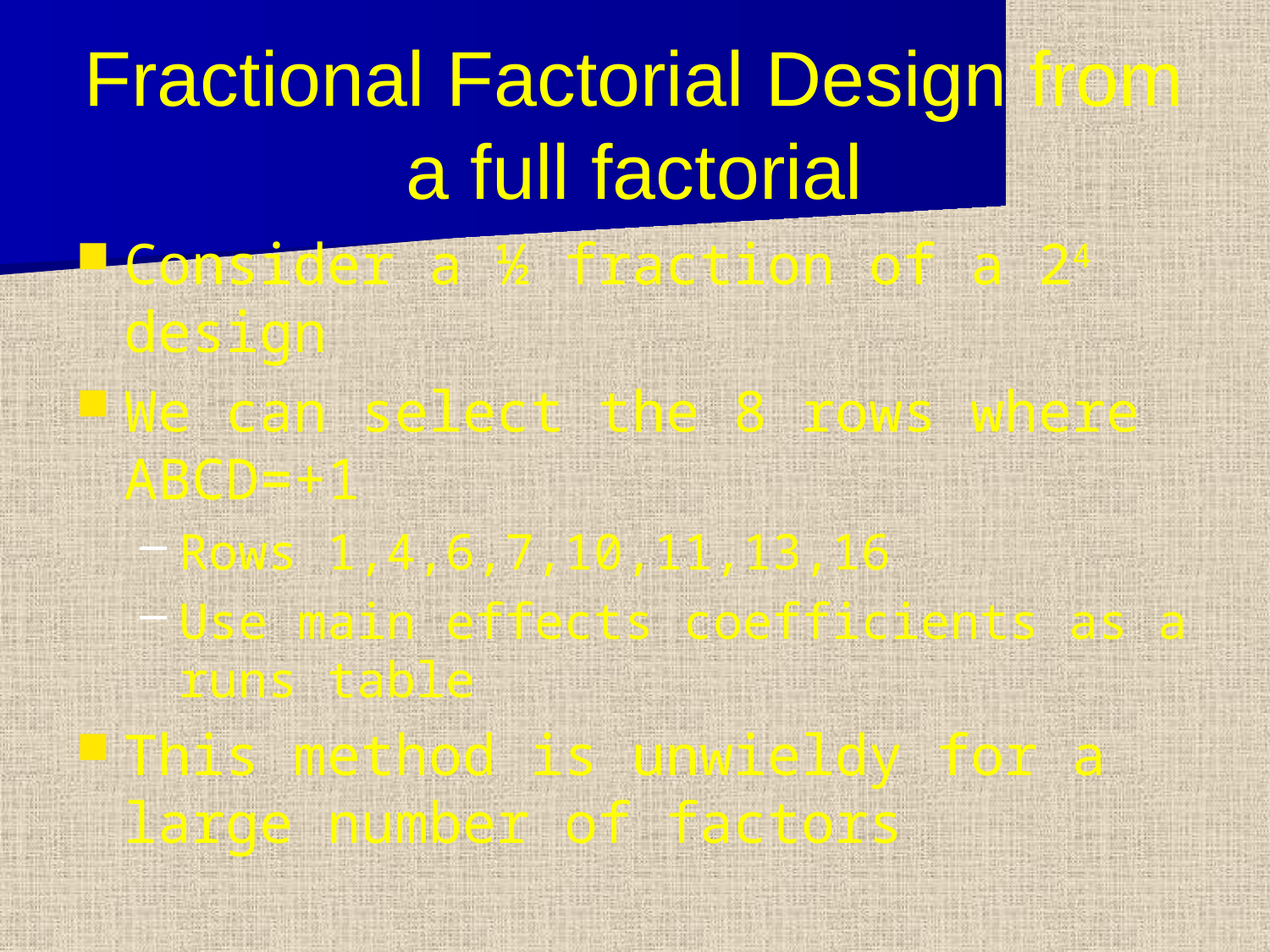

# Fractional Factorial Design from a full factorial
Consider a ½ fraction of a 24 design
We can select the 8 rows where ABCD=+1
Rows 1,4,6,7,10,11,13,16
Use main effects coefficients as a runs table
This method is unwieldy for a large number of factors